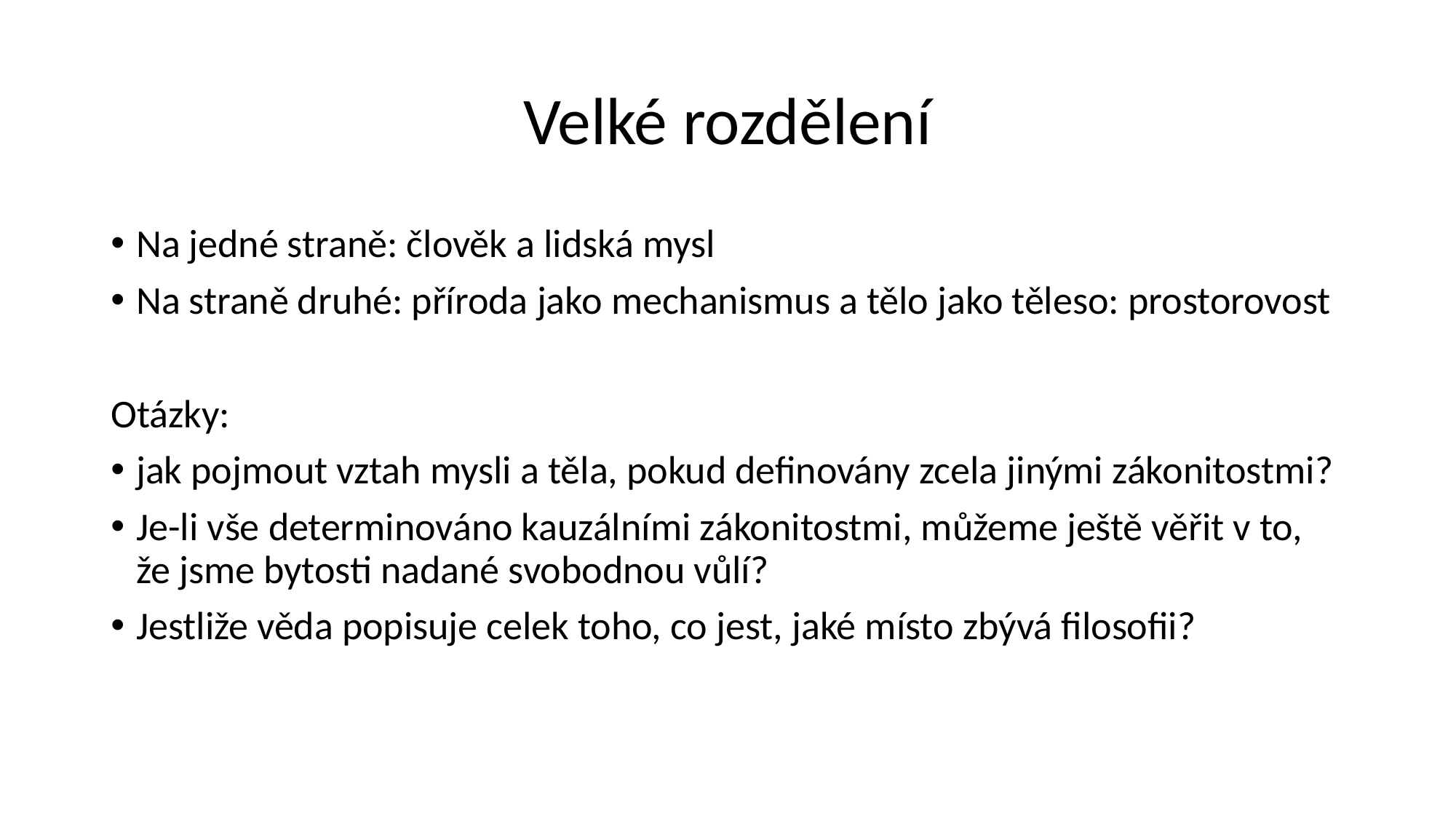

# Velké rozdělení
Na jedné straně: člověk a lidská mysl
Na straně druhé: příroda jako mechanismus a tělo jako těleso: prostorovost

Otázky:
jak pojmout vztah mysli a těla, pokud definovány zcela jinými zákonitostmi?
Je-li vše determinováno kauzálními zákonitostmi, můžeme ještě věřit v to, že jsme bytosti nadané svobodnou vůlí?
Jestliže věda popisuje celek toho, co jest, jaké místo zbývá filosofii?